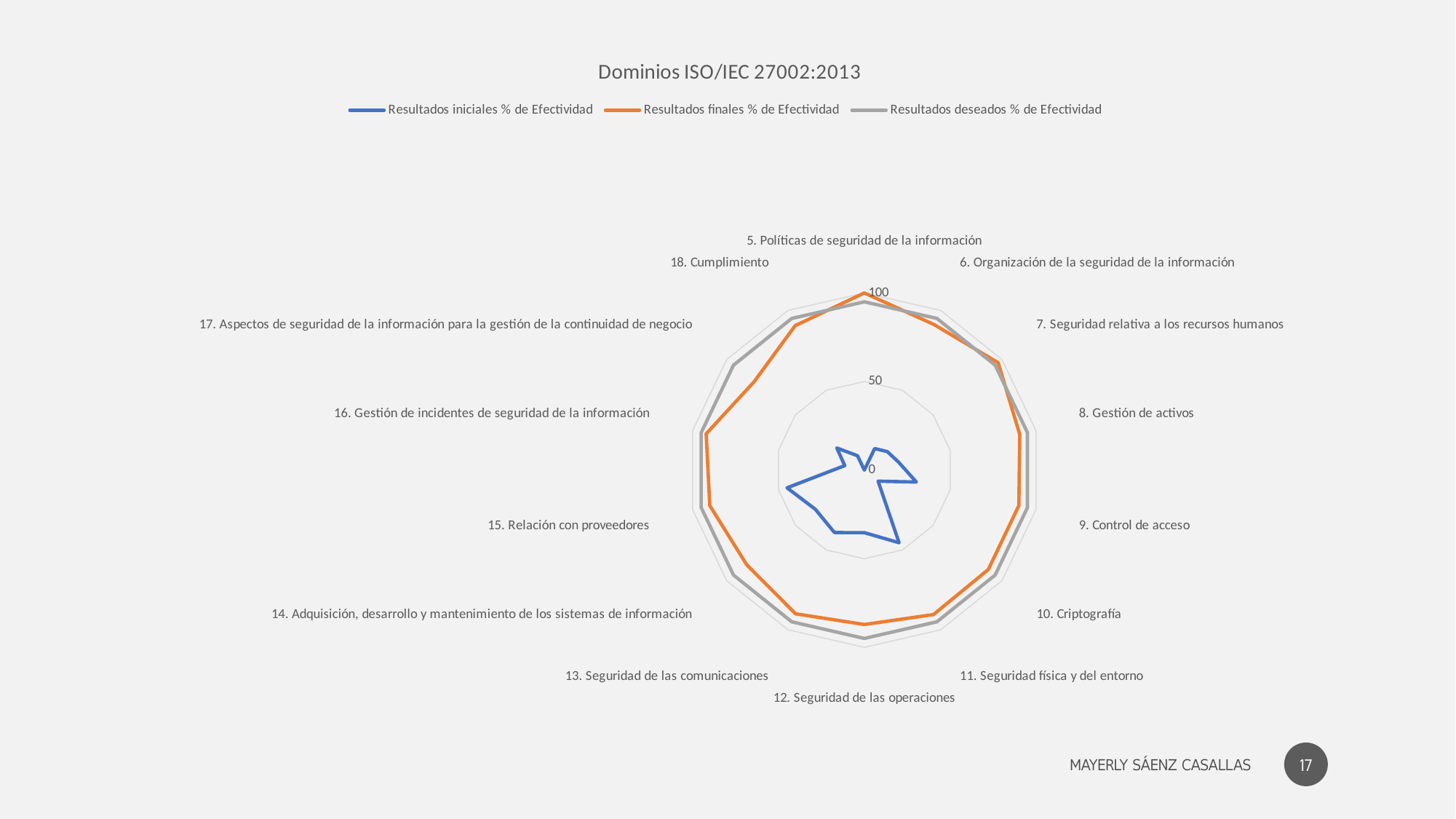

### Chart:  Dominios ISO/IEC 27002:2013

| Category | Resultados iniciales | Resultados finales | Resultados deseados |
|---|---|---|---|
| 5. Políticas de seguridad de la información | 0.0 | 100.0 | 95.0 |
| 6. Organización de la seguridad de la información | 13.5 | 91.2 | 95.0 |
| 7. Seguridad relativa a los recursos humanos | 16.7 | 97.2 | 95.0 |
| 8. Gestión de activos | 20.0 | 90.5 | 95.0 |
| 9. Control de acceso | 30.3 | 90.0 | 95.0 |
| 10. Criptografía | 10.0 | 90.0 | 95.0 |
| 11. Seguridad física y del entorno | 45.5 | 90.5 | 95.0 |
| 12. Seguridad de las operaciones | 35.3 | 87.14 | 95.0 |
| 13. Seguridad de las comunicaciones | 39.1 | 90.0 | 95.0 |
| 14. Adquisición, desarrollo y mantenimiento de los sistemas de información | 35.5 | 85.5 | 95.0 |
| 15. Relación con proveedores | 45.0 | 90.0 | 95.0 |
| 16. Gestión de incidentes de seguridad de la información | 11.4 | 92.1 | 95.0 |
| 17. Aspectos de seguridad de la información para la gestión de la continuidad de negocio | 20.0 | 80.0 | 95.0 |
| 18. Cumplimiento | 9.0 | 90.5 | 95.0 |
17
MAYERLY SÁENZ CASALLAS